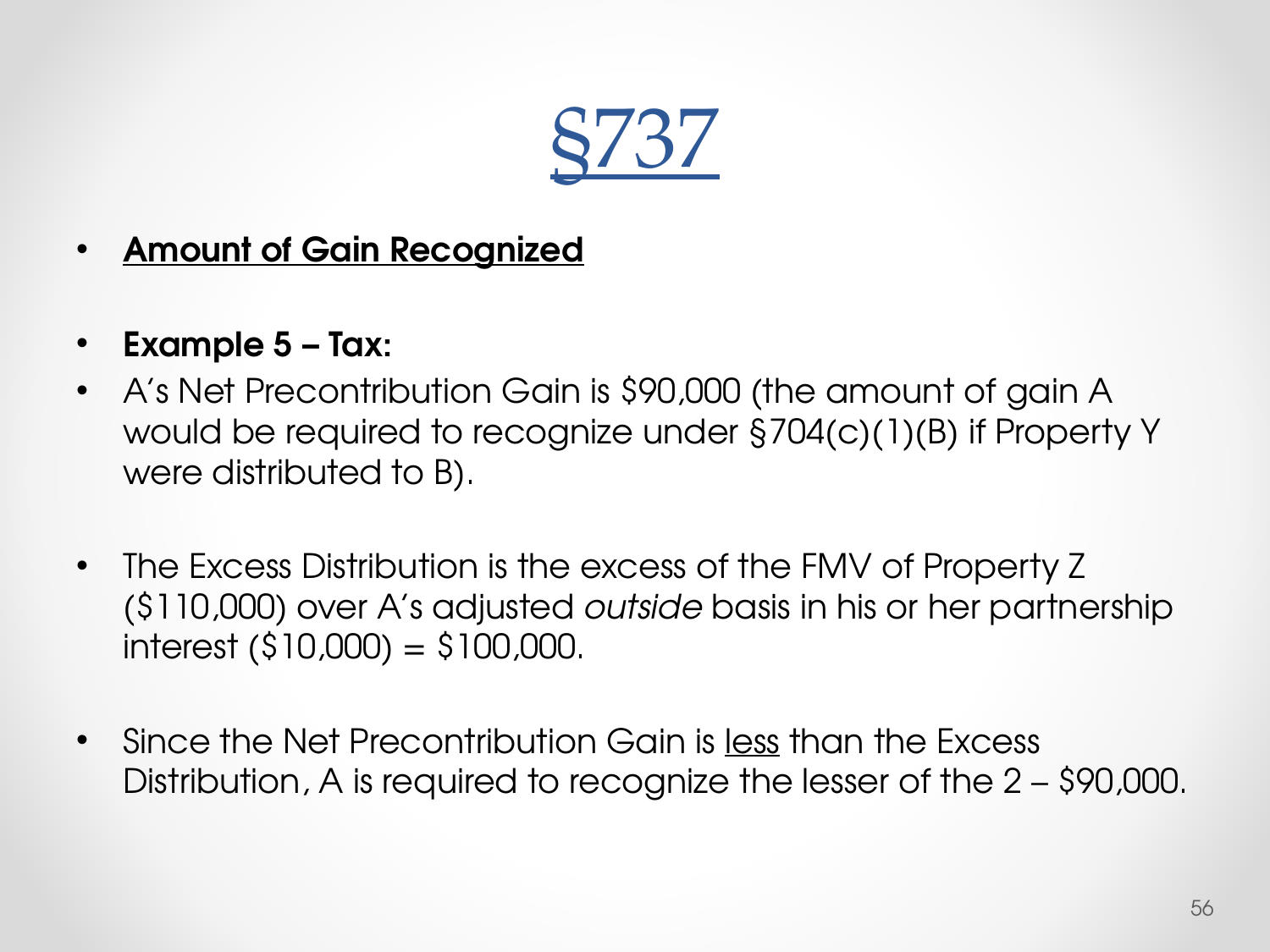

# §737
Amount of Gain Recognized

Example 5 – Tax:
A’s Net Precontribution Gain is $90,000 (the amount of gain A would be required to recognize under §704(c)(1)(B) if Property Y were distributed to B).

The Excess Distribution is the excess of the FMV of Property Z ($110,000) over A’s adjusted outside basis in his or her partnership interest ($10,000) = $100,000.

Since the Net Precontribution Gain is less than the Excess Distribution, A is required to recognize the lesser of the 2 – $90,000.
56